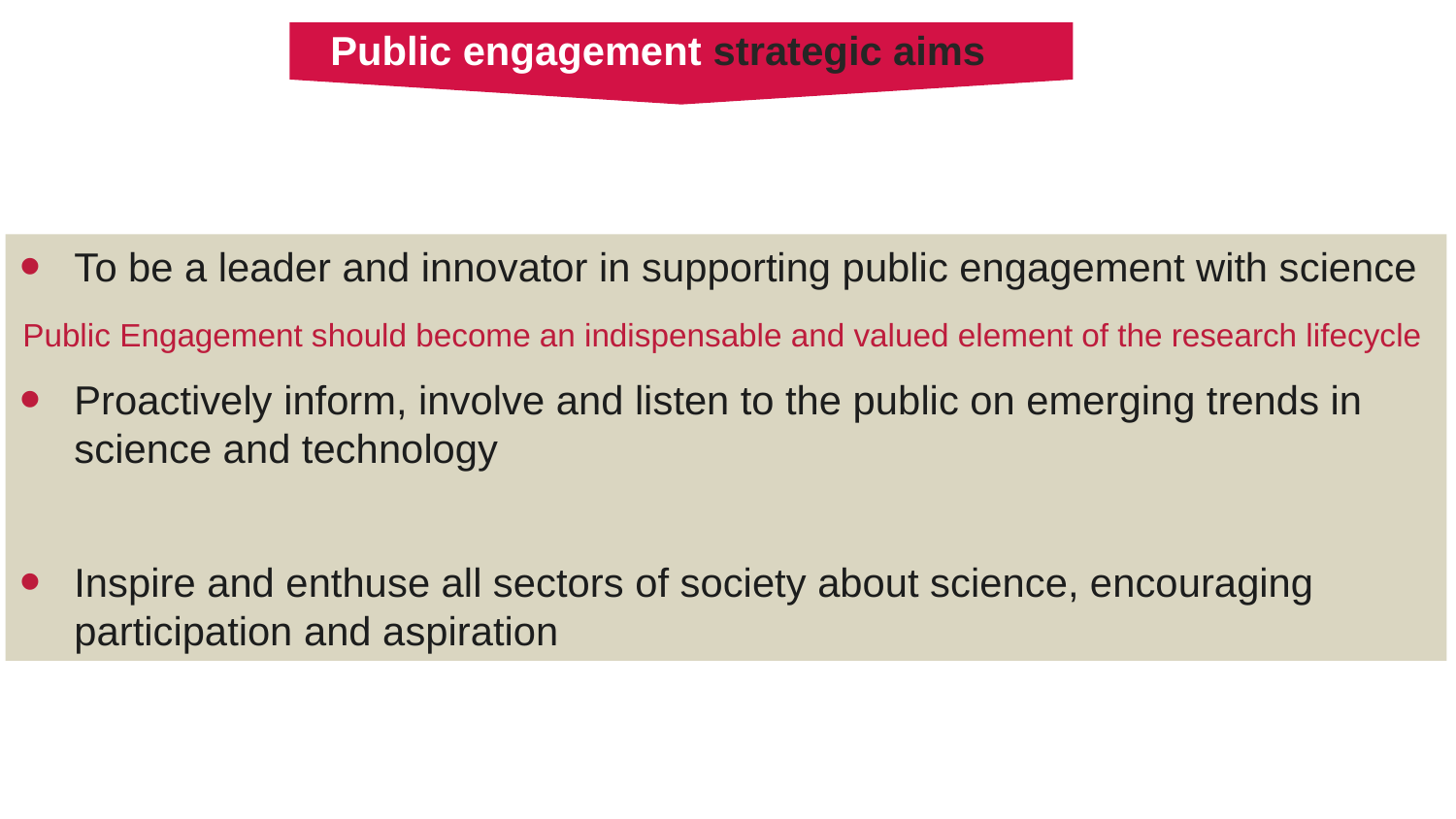

Public engagement strategic aims
To be a leader and innovator in supporting public engagement with science
Proactively inform, involve and listen to the public on emerging trends in science and technology
Inspire and enthuse all sectors of society about science, encouraging participation and aspiration
Public Engagement should become an indispensable and valued element of the research lifecycle